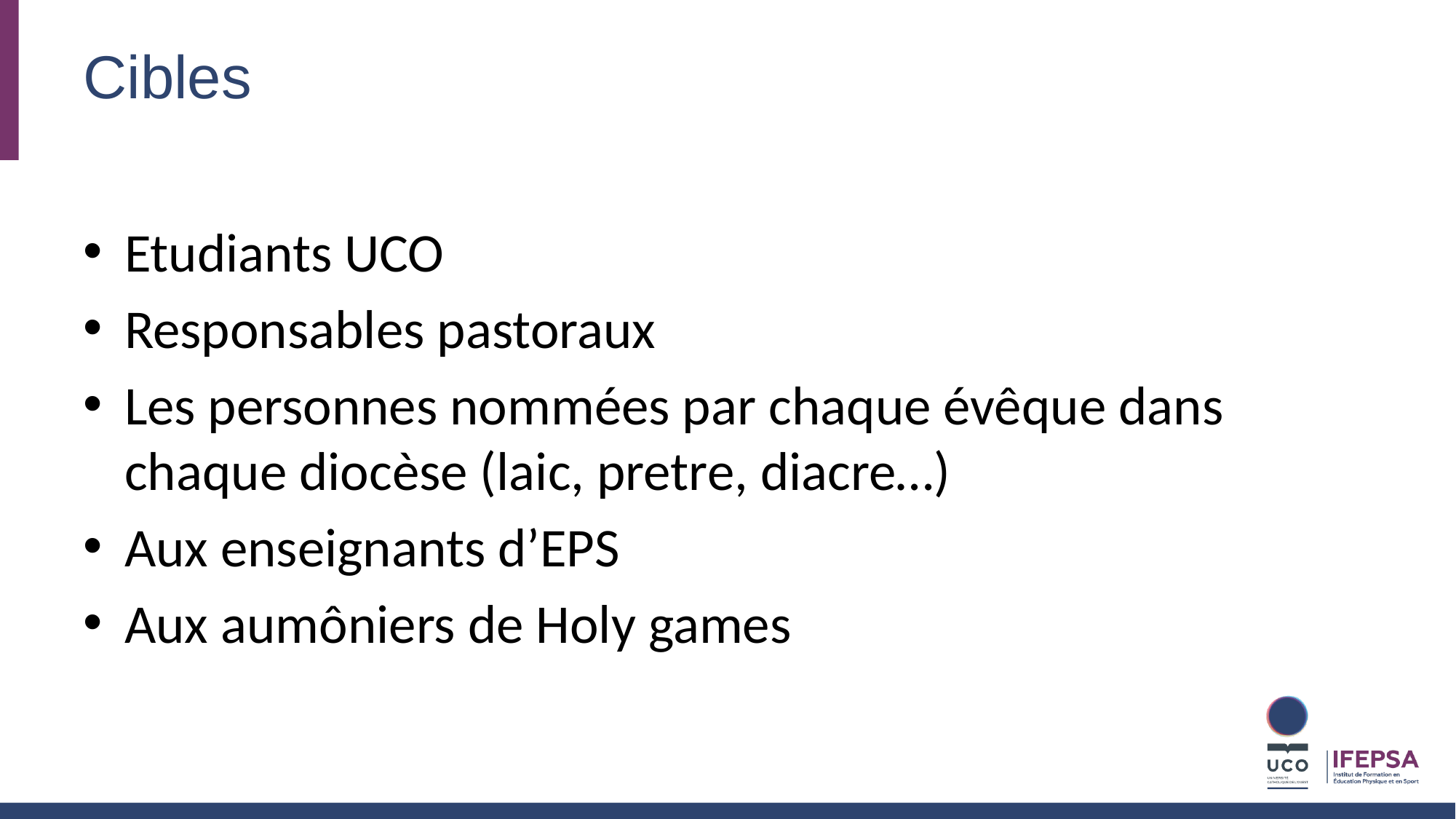

# Cibles
Etudiants UCO
Responsables pastoraux
Les personnes nommées par chaque évêque dans chaque diocèse (laic, pretre, diacre…)
Aux enseignants d’EPS
Aux aumôniers de Holy games